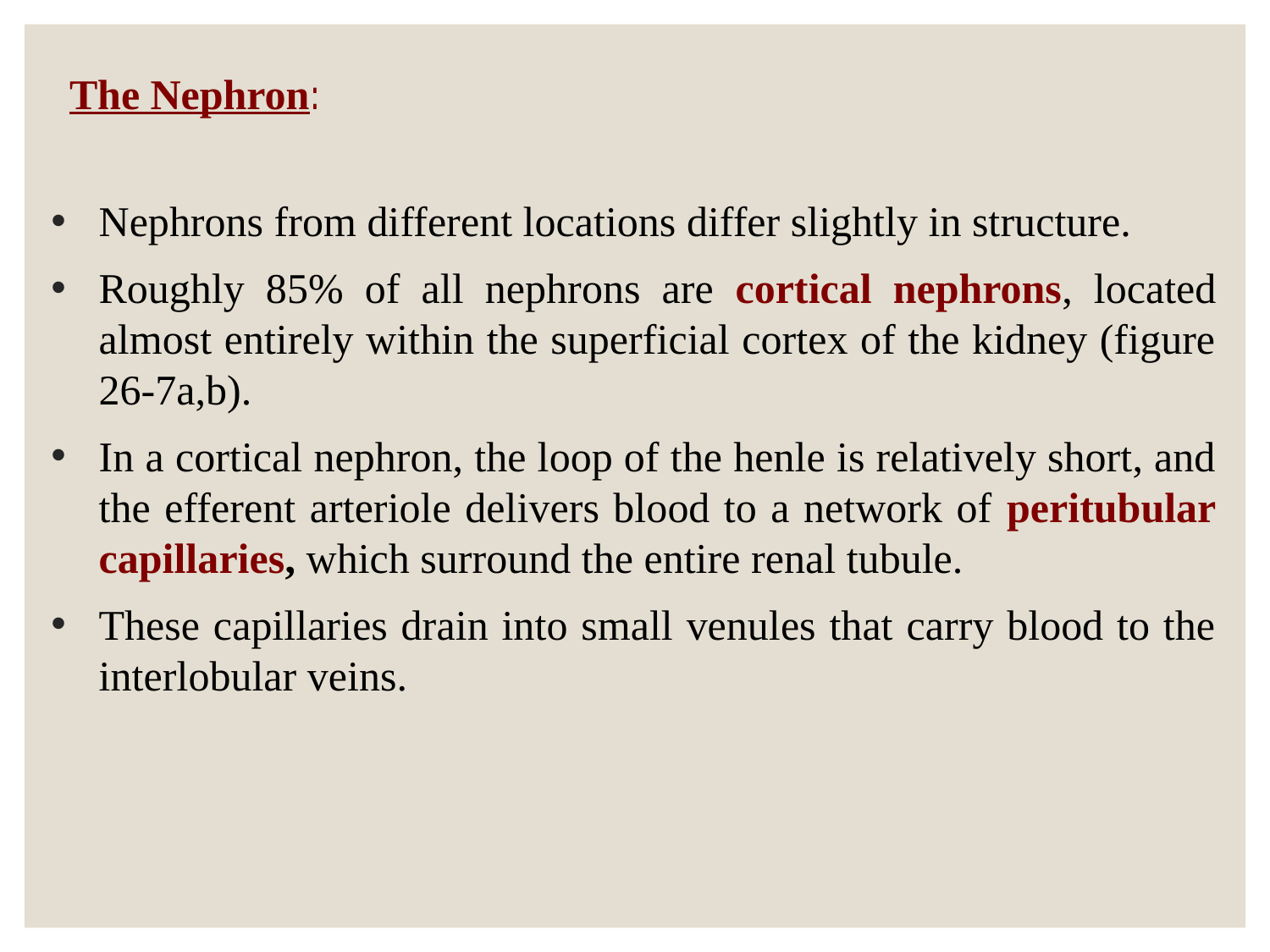

The Nephron:
Nephrons from different locations differ slightly in structure.
Roughly 85% of all nephrons are cortical nephrons, located almost entirely within the superficial cortex of the kidney (figure 26-7a,b).
In a cortical nephron, the loop of the henle is relatively short, and the efferent arteriole delivers blood to a network of peritubular capillaries, which surround the entire renal tubule.
These capillaries drain into small venules that carry blood to the interlobular veins.